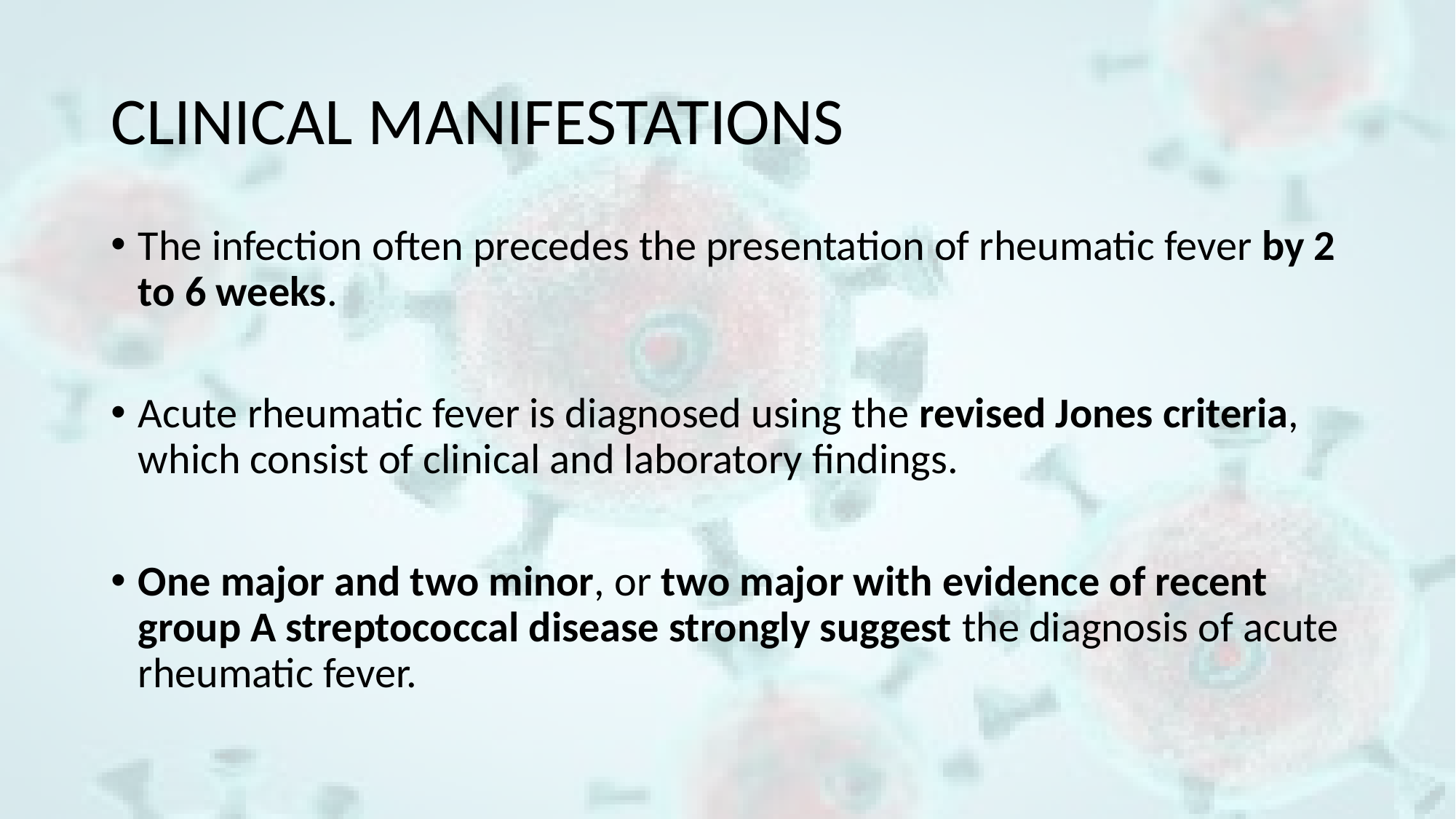

# CLINICAL MANIFESTATIONS
The infection often precedes the presentation of rheumatic fever by 2 to 6 weeks.

Acute rheumatic fever is diagnosed using the revised Jones criteria, which consist of clinical and laboratory findings.

One major and two minor, or two major with evidence of recent group A streptococcal disease strongly suggest the diagnosis of acute rheumatic fever.